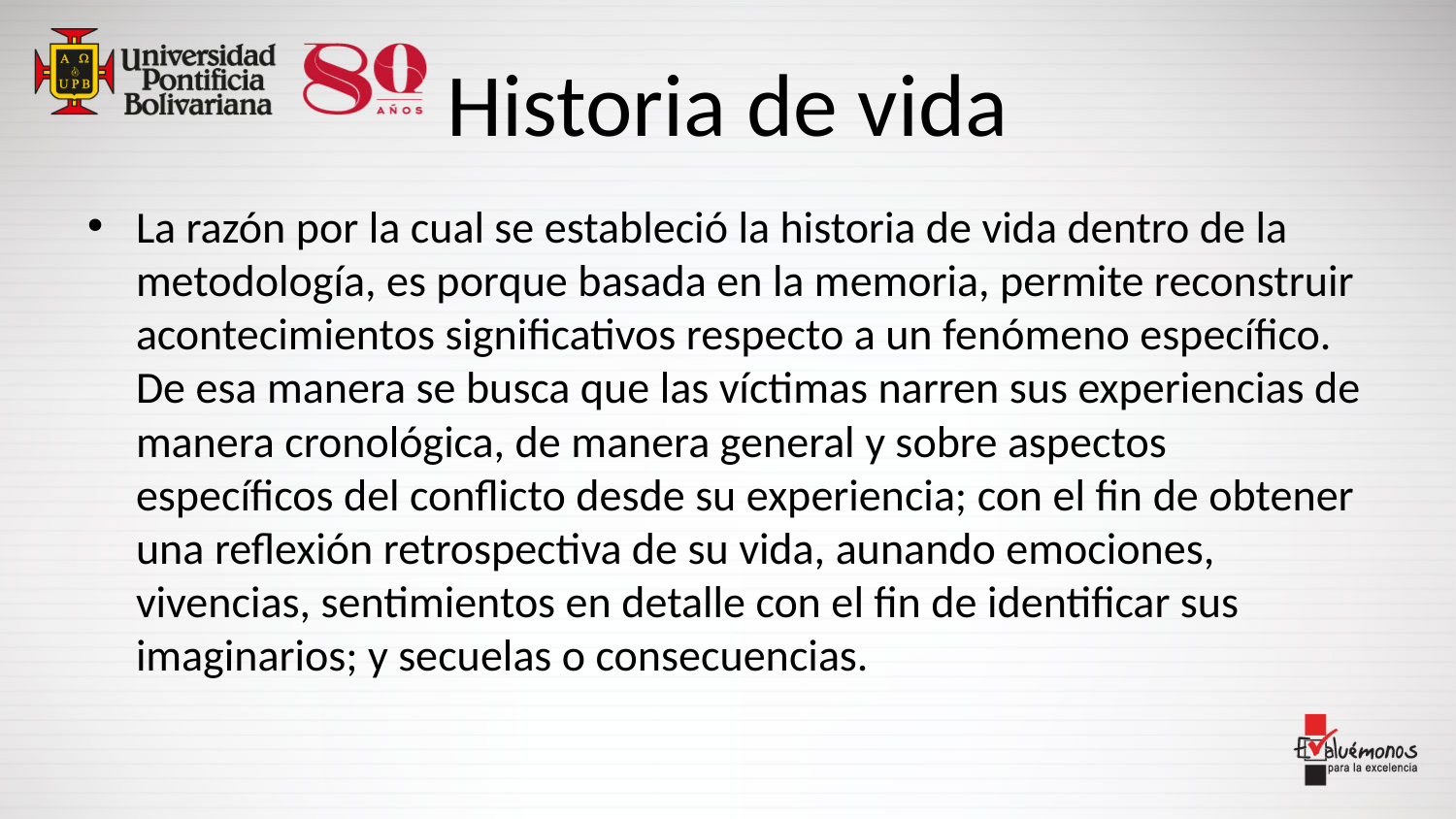

# Historia de vida
La razón por la cual se estableció la historia de vida dentro de la metodología, es porque basada en la memoria, permite reconstruir acontecimientos significativos respecto a un fenómeno específico. De esa manera se busca que las víctimas narren sus experiencias de manera cronológica, de manera general y sobre aspectos específicos del conflicto desde su experiencia; con el fin de obtener una reflexión retrospectiva de su vida, aunando emociones, vivencias, sentimientos en detalle con el fin de identificar sus imaginarios; y secuelas o consecuencias.